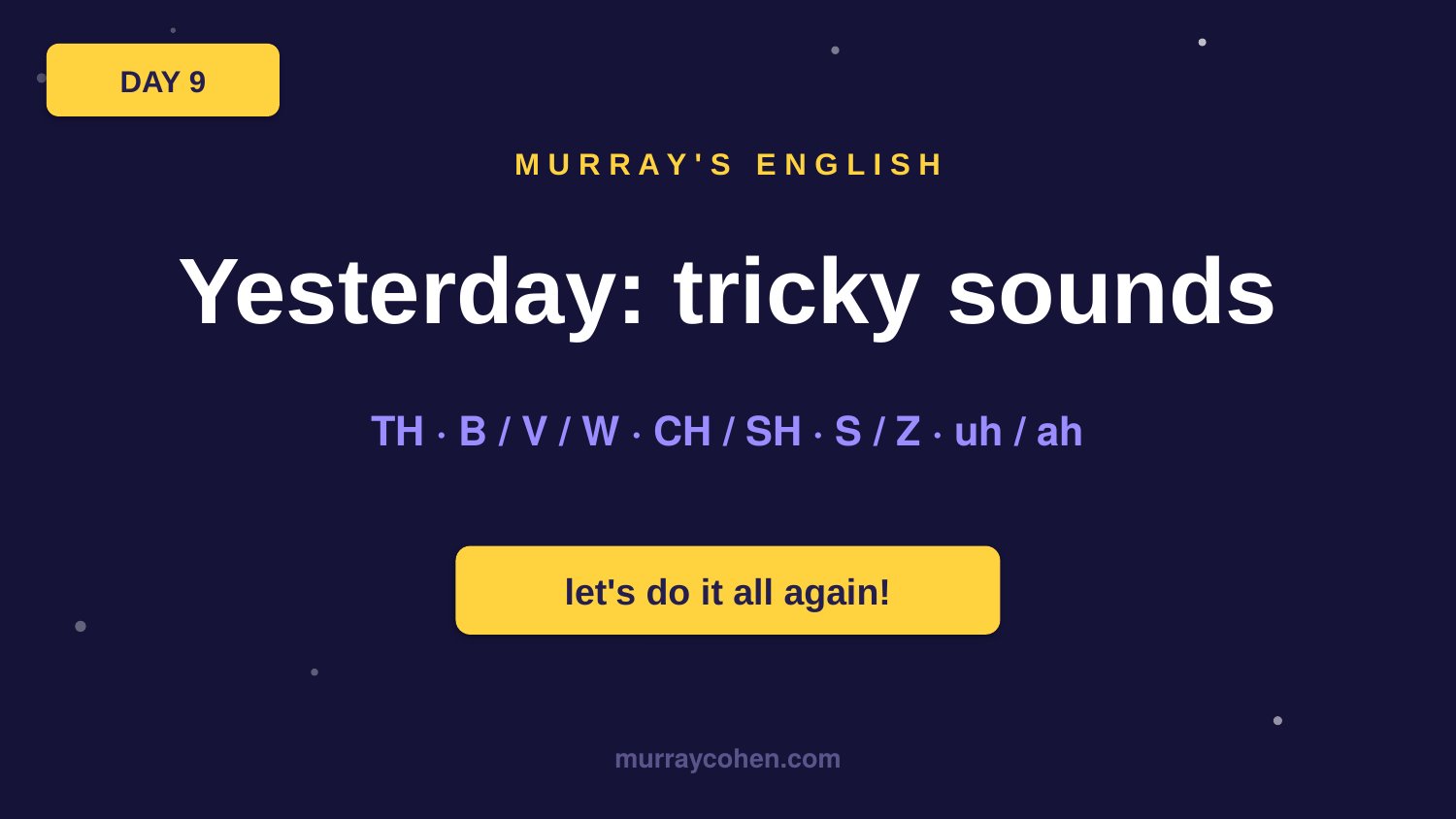

DAY 9

M U R R A Y ' S   E N G L I S H
Yesterday: tricky sounds
TH · B / V / W · CH / SH · S / Z · uh / ah

let's do it all again!

murraycohen.com